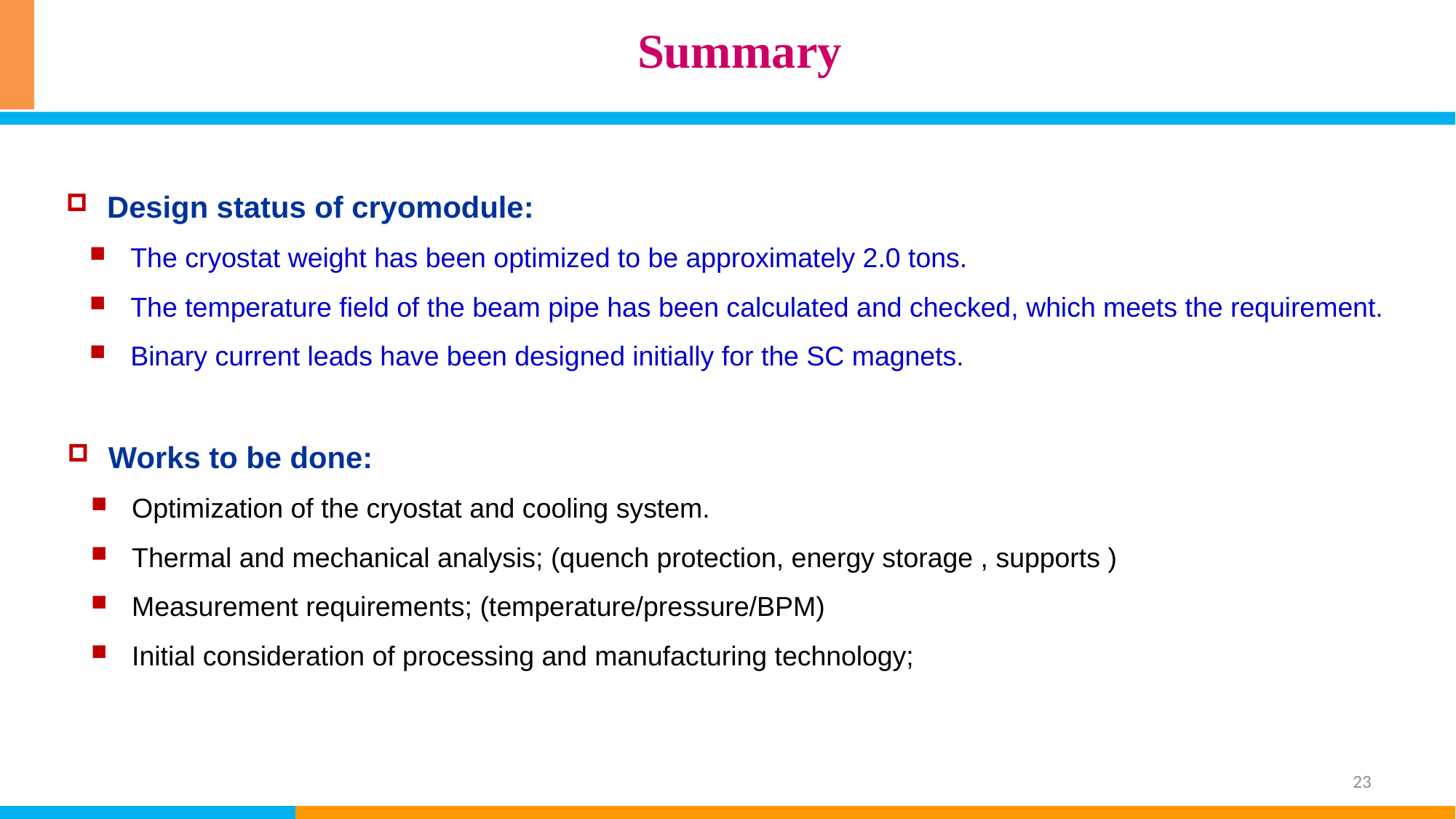

# Summary
Design status of cryomodule:
The cryostat weight has been optimized to be approximately 2.0 tons.
The temperature field of the beam pipe has been calculated and checked, which meets the requirement.
Binary current leads have been designed initially for the SC magnets.
Works to be done:
Optimization of the cryostat and cooling system.
Thermal and mechanical analysis; (quench protection, energy storage , supports )
Measurement requirements; (temperature/pressure/BPM)
Initial consideration of processing and manufacturing technology;

23